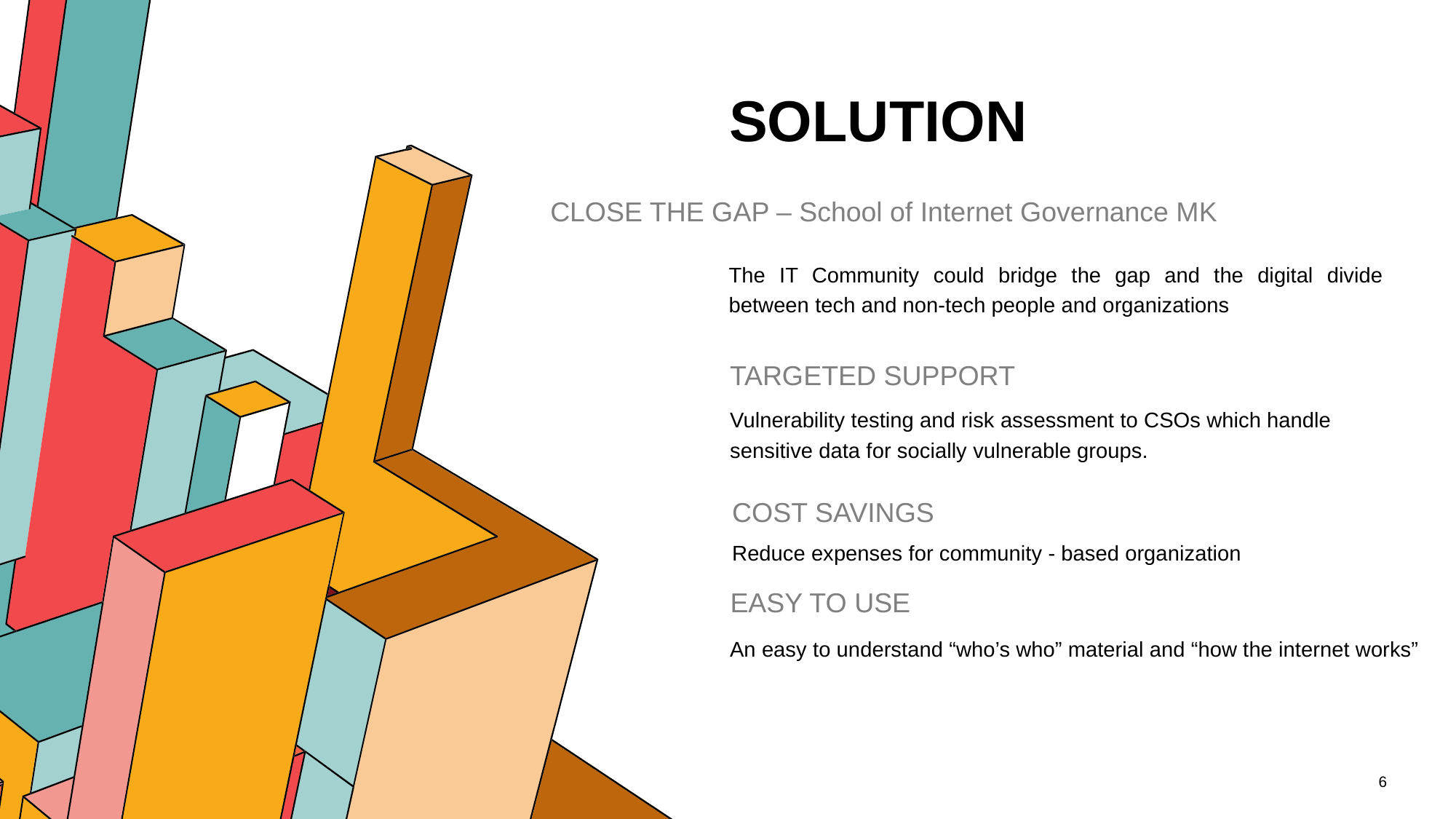

# SOLUTION
CLOSE THE GAP – School of Internet Governance MK
The IT Community could bridge the gap and the digital divide between tech and non-tech people and organizations
TARGETED SUPPORT
Vulnerability testing and risk assessment to CSOs which handle sensitive data for socially vulnerable groups.
COST SAVINGS
Reduce expenses for community - based organization
EASY TO USE
An easy to understand “who’s who” material and “how the internet works”

6